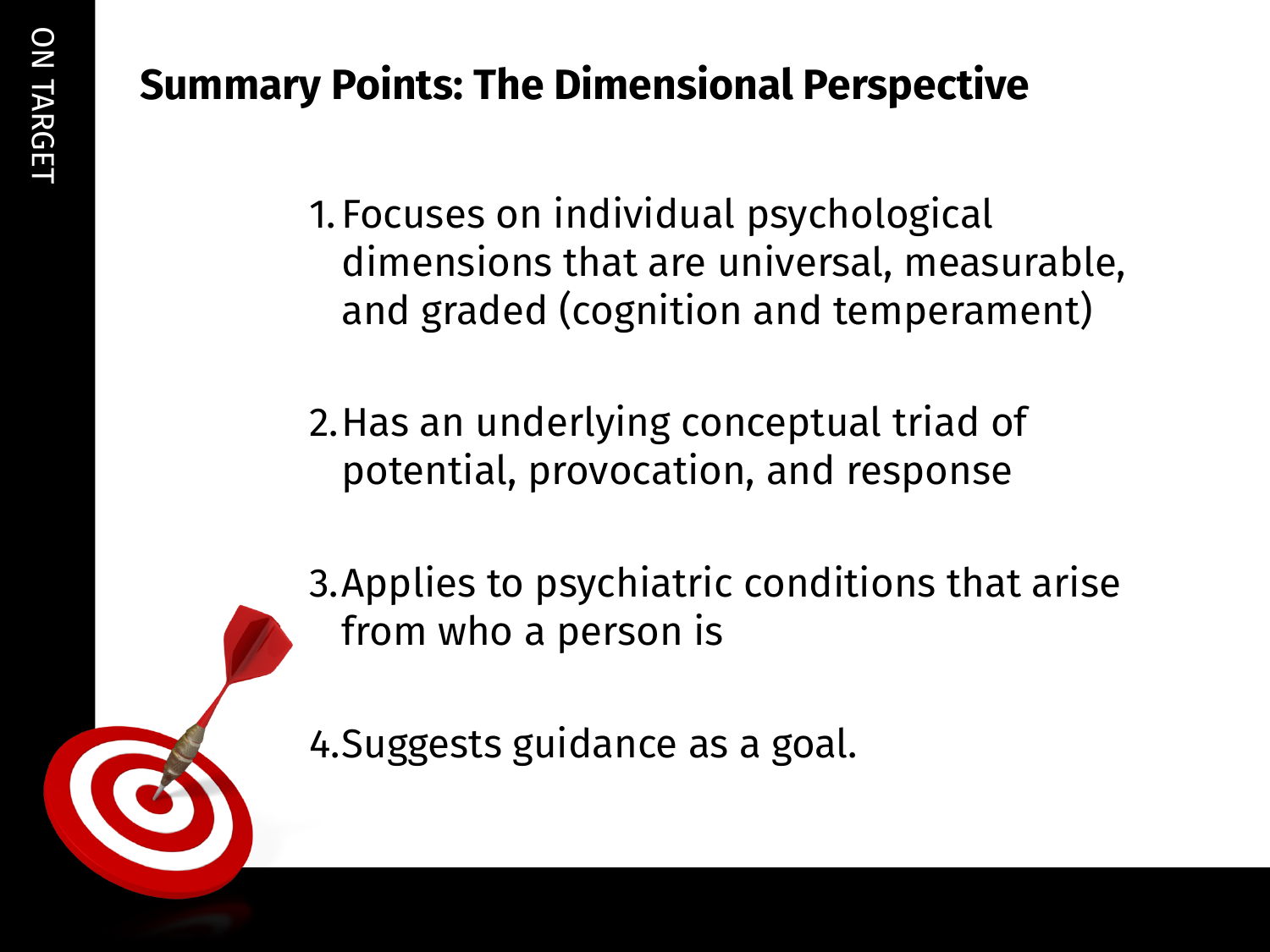

# Summary Points: The Dimensional Perspective
Focuses on individual psychological dimensions that are universal, measurable, and graded (cognition and temperament)

Has an underlying conceptual triad of potential, provocation, and response

Applies to psychiatric conditions that arise from who a person is

Suggests guidance as a goal.